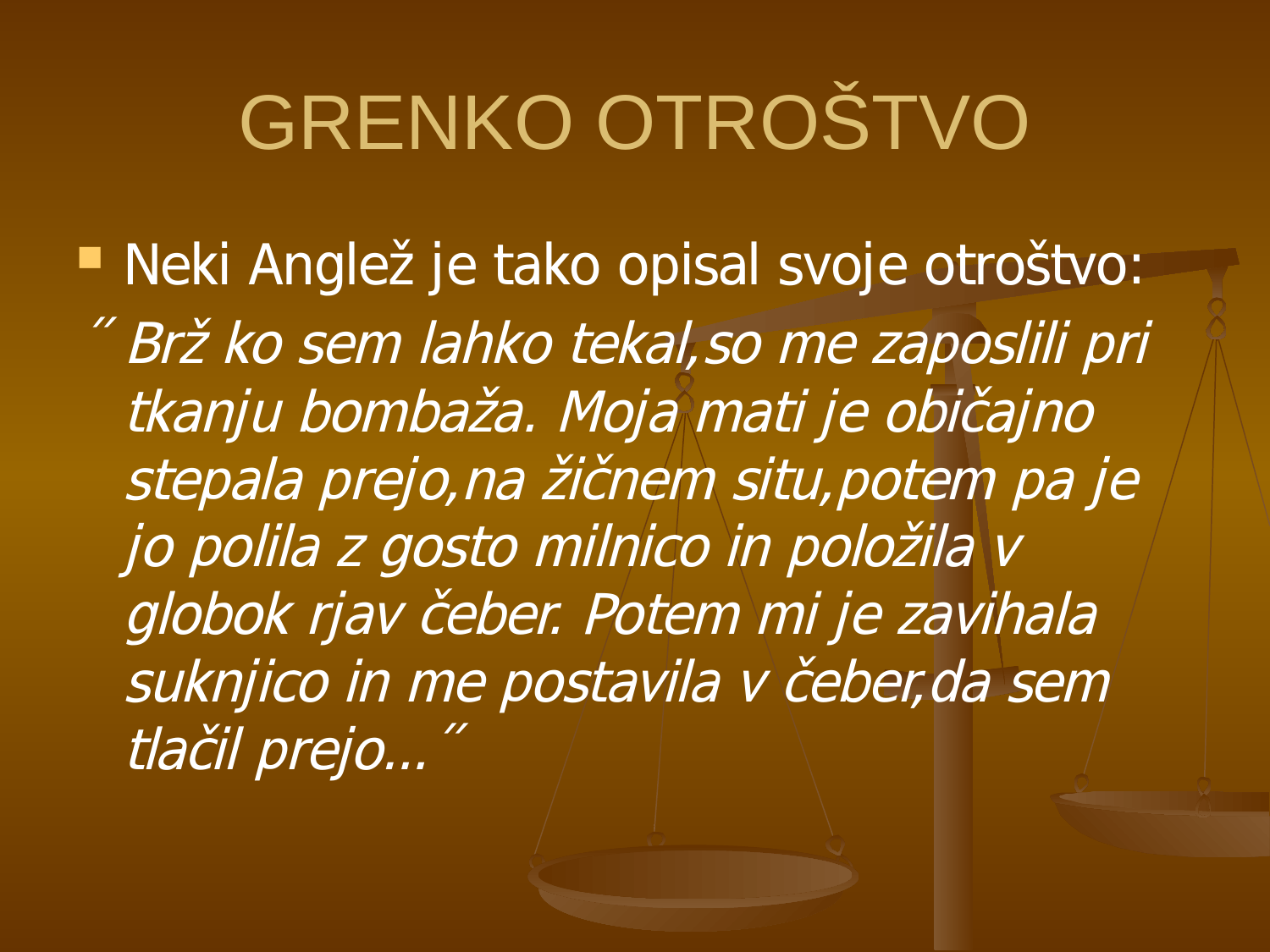

# GRENKO OTROŠTVO
Neki Anglež je tako opisal svoje otroštvo:
˝ Brž ko sem lahko tekal,so me zaposlili pri tkanju bombaža. Moja mati je običajno stepala prejo,na žičnem situ,potem pa je jo polila z gosto milnico in položila v globok rjav čeber. Potem mi je zavihala suknjico in me postavila v čeber,da sem tlačil prejo…˝